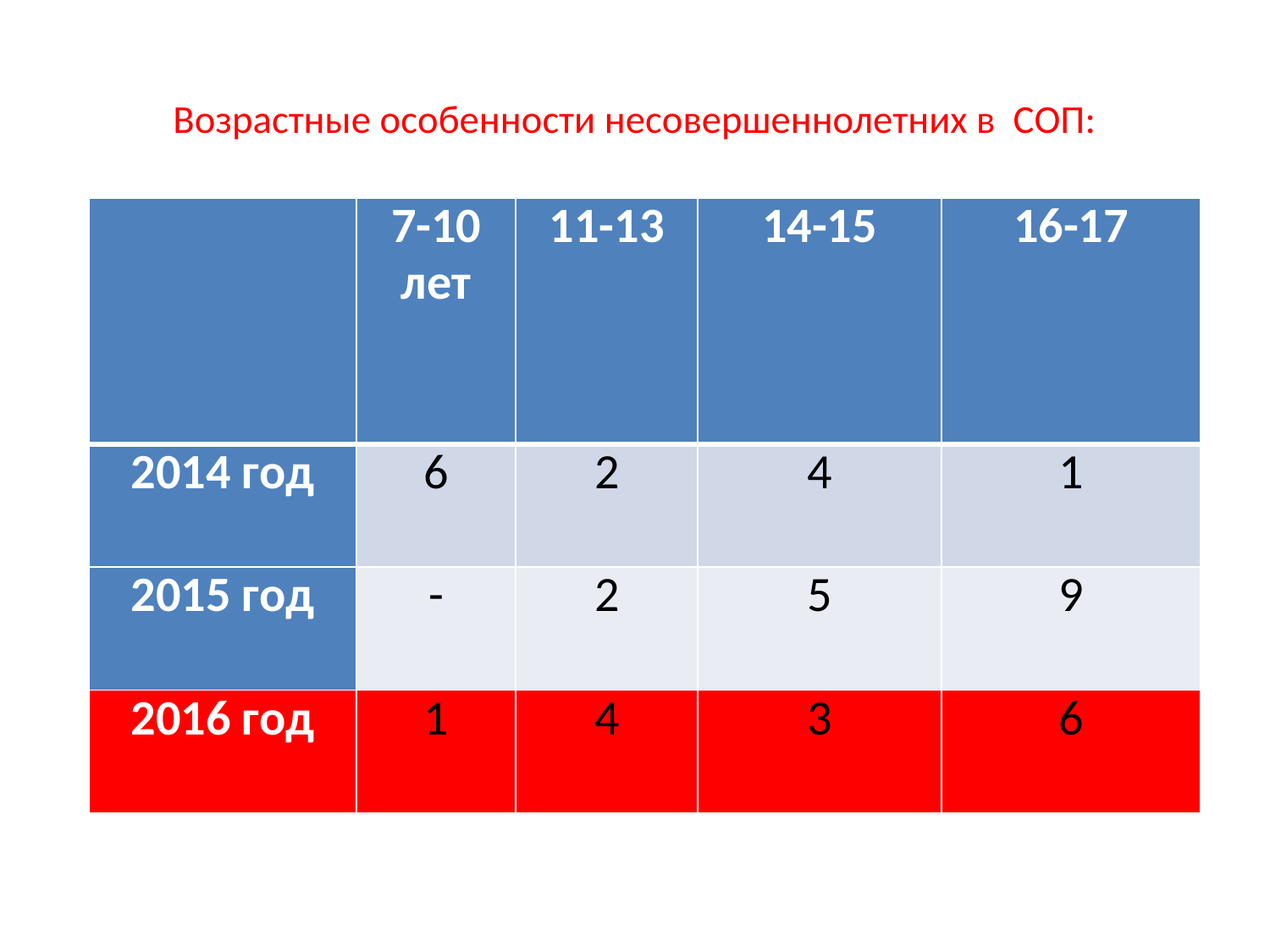

# Возрастные особенности несовершеннолетних в  СОП:
|  | 7-10 лет | 11-13 | 14-15 | 16-17 |
| --- | --- | --- | --- | --- |
| 2014 год | 6 | 2 | 4 | 1 |
| 2015 год | - | 2 | 5 | 9 |
| 2016 год | 1 | 4 | 3 | 6 |